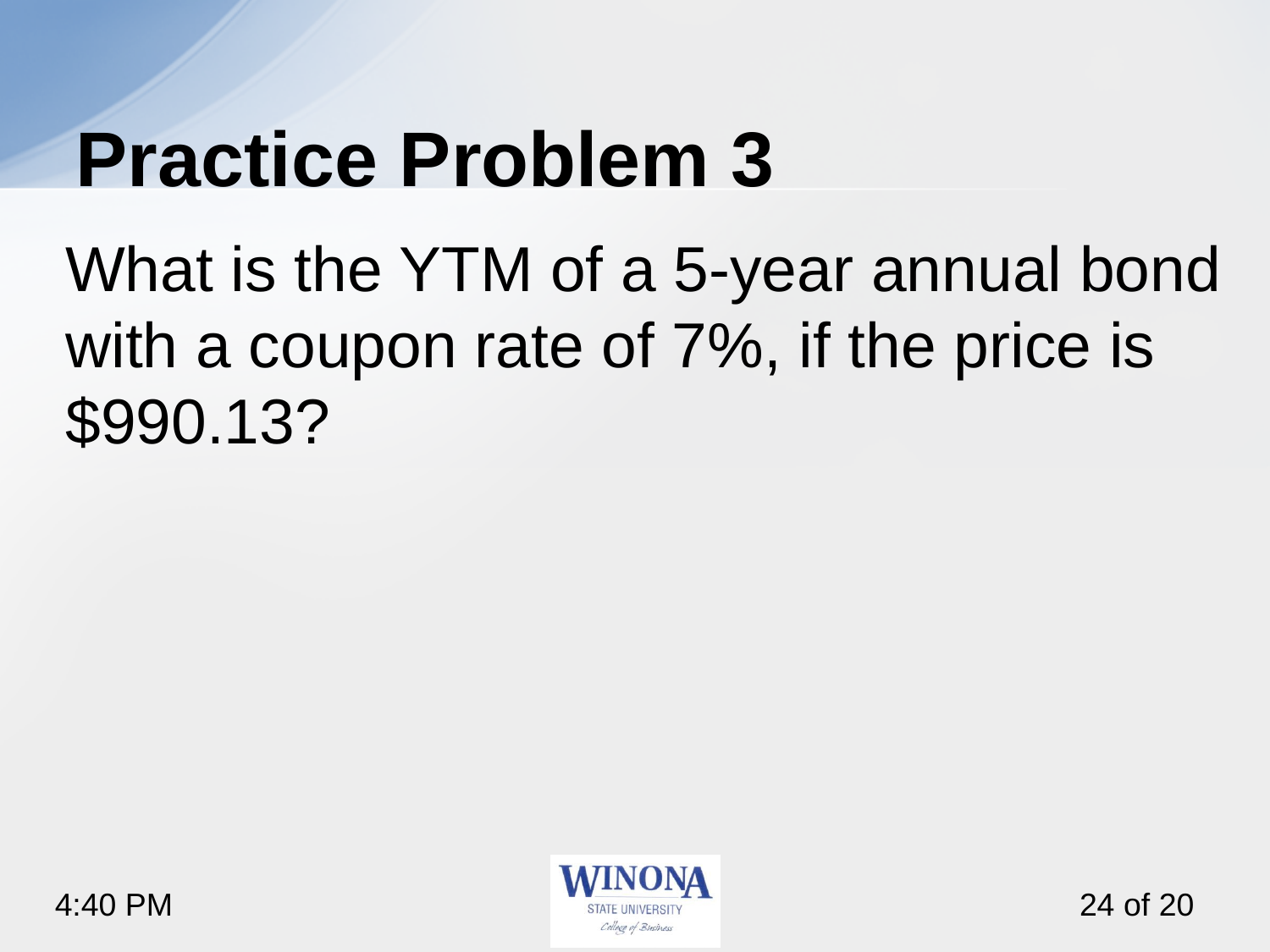

# Practice Problem 3
What is the YTM of a 5-year annual bond with a coupon rate of 7%, if the price is $990.13?